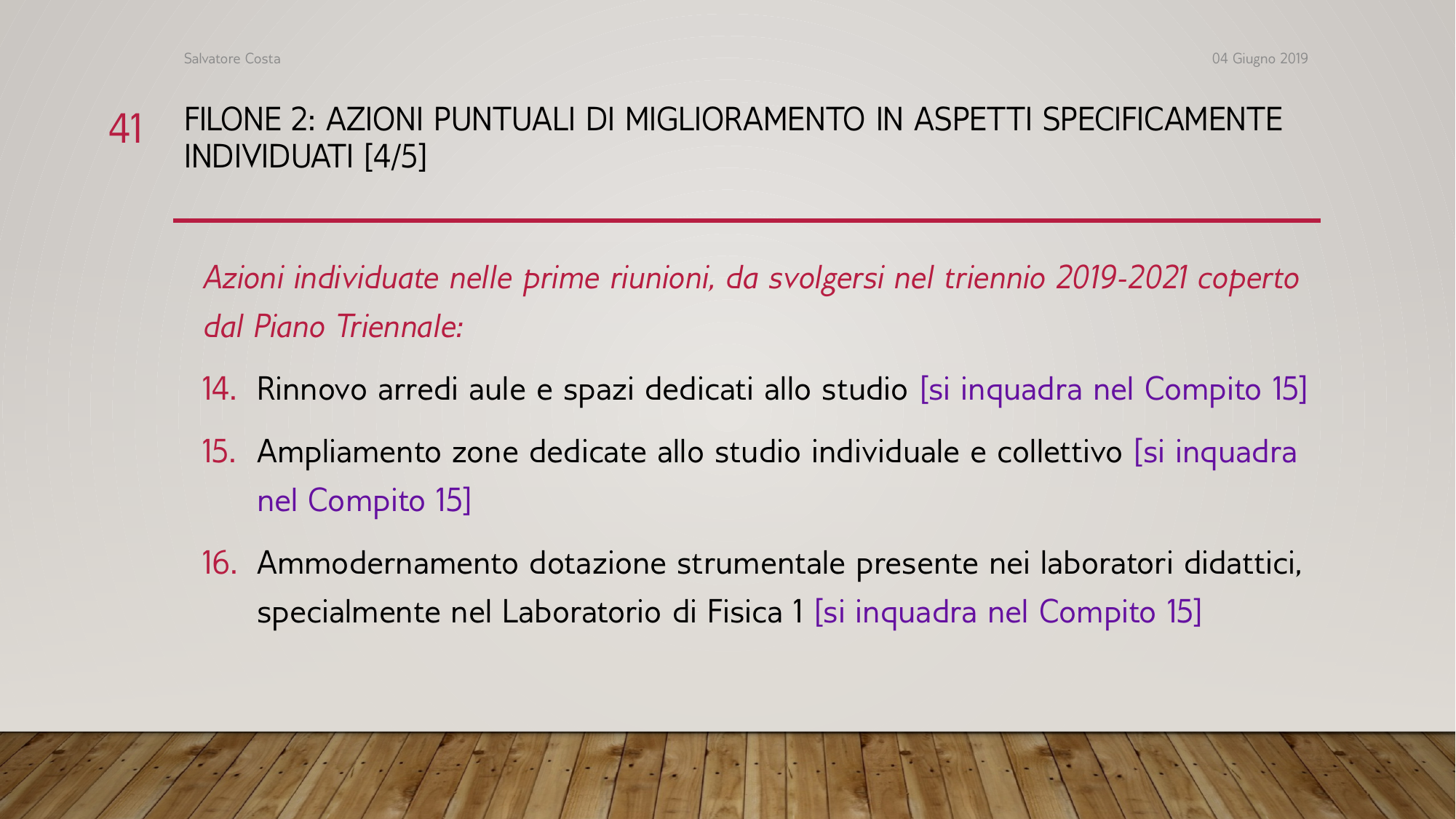

Salvatore Costa
04 Giugno 2019
41
# Filone 2: Azioni puntuali di miglioramento in aspetti specificamente individuati [4/5]
Azioni individuate nelle prime riunioni, da svolgersi nel triennio 2019-2021 coperto dal Piano Triennale:
Rinnovo arredi aule e spazi dedicati allo studio [si inquadra nel Compito 15]
Ampliamento zone dedicate allo studio individuale e collettivo [si inquadra nel Compito 15]
Ammodernamento dotazione strumentale presente nei laboratori didattici, specialmente nel Laboratorio di Fisica 1 [si inquadra nel Compito 15]